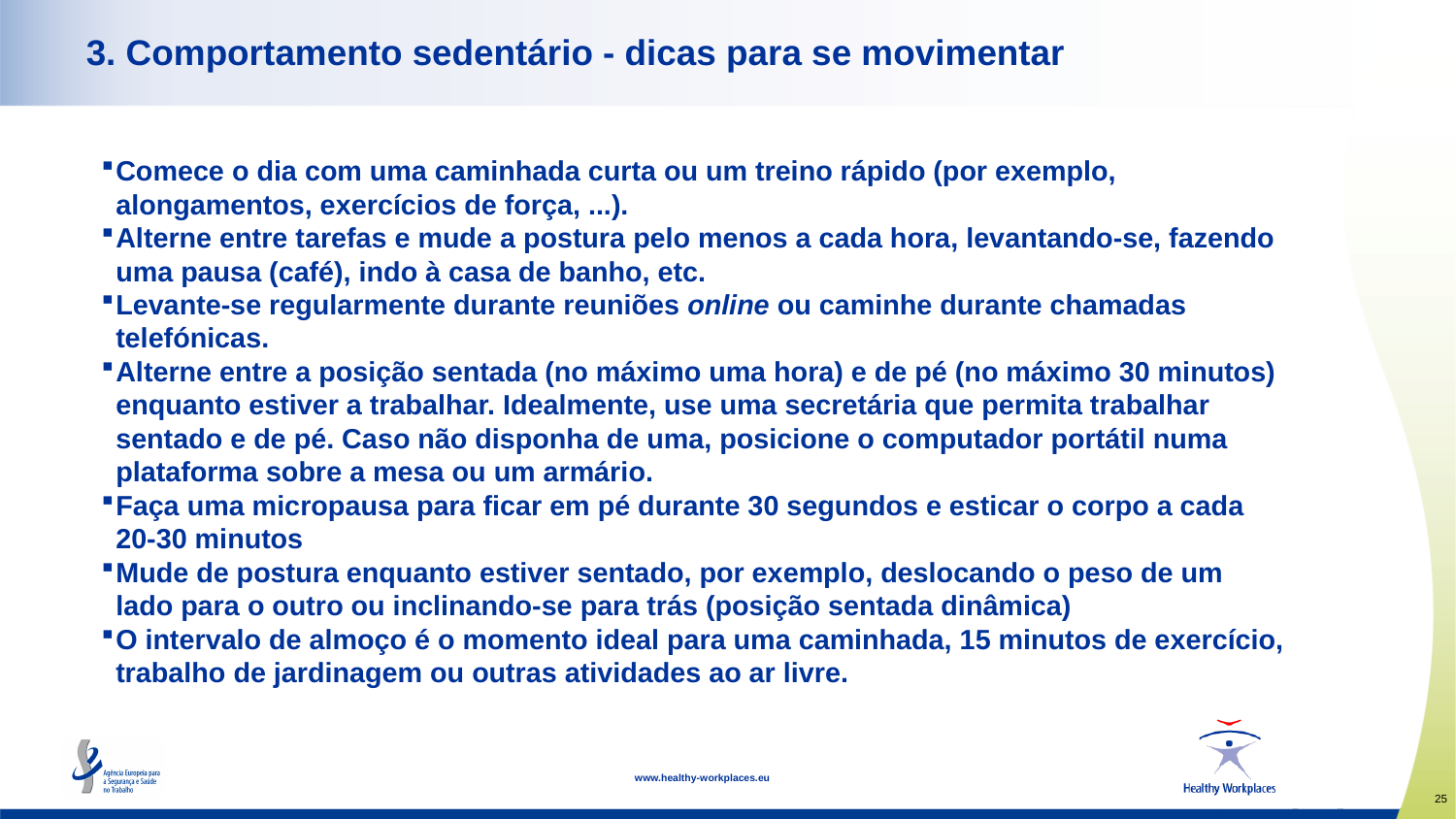

# 3. Comportamento sedentário - dicas para se movimentar
Comece o dia com uma caminhada curta ou um treino rápido (por exemplo, alongamentos, exercícios de força, ...).
Alterne entre tarefas e mude a postura pelo menos a cada hora, levantando-se, fazendo uma pausa (café), indo à casa de banho, etc.
Levante-se regularmente durante reuniões online ou caminhe durante chamadas telefónicas.
Alterne entre a posição sentada (no máximo uma hora) e de pé (no máximo 30 minutos) enquanto estiver a trabalhar. Idealmente, use uma secretária que permita trabalhar sentado e de pé. Caso não disponha de uma, posicione o computador portátil numa plataforma sobre a mesa ou um armário.
Faça uma micropausa para ficar em pé durante 30 segundos e esticar o corpo a cada 20-30 minutos
Mude de postura enquanto estiver sentado, por exemplo, deslocando o peso de um lado para o outro ou inclinando-se para trás (posição sentada dinâmica)
O intervalo de almoço é o momento ideal para uma caminhada, 15 minutos de exercício, trabalho de jardinagem ou outras atividades ao ar livre.